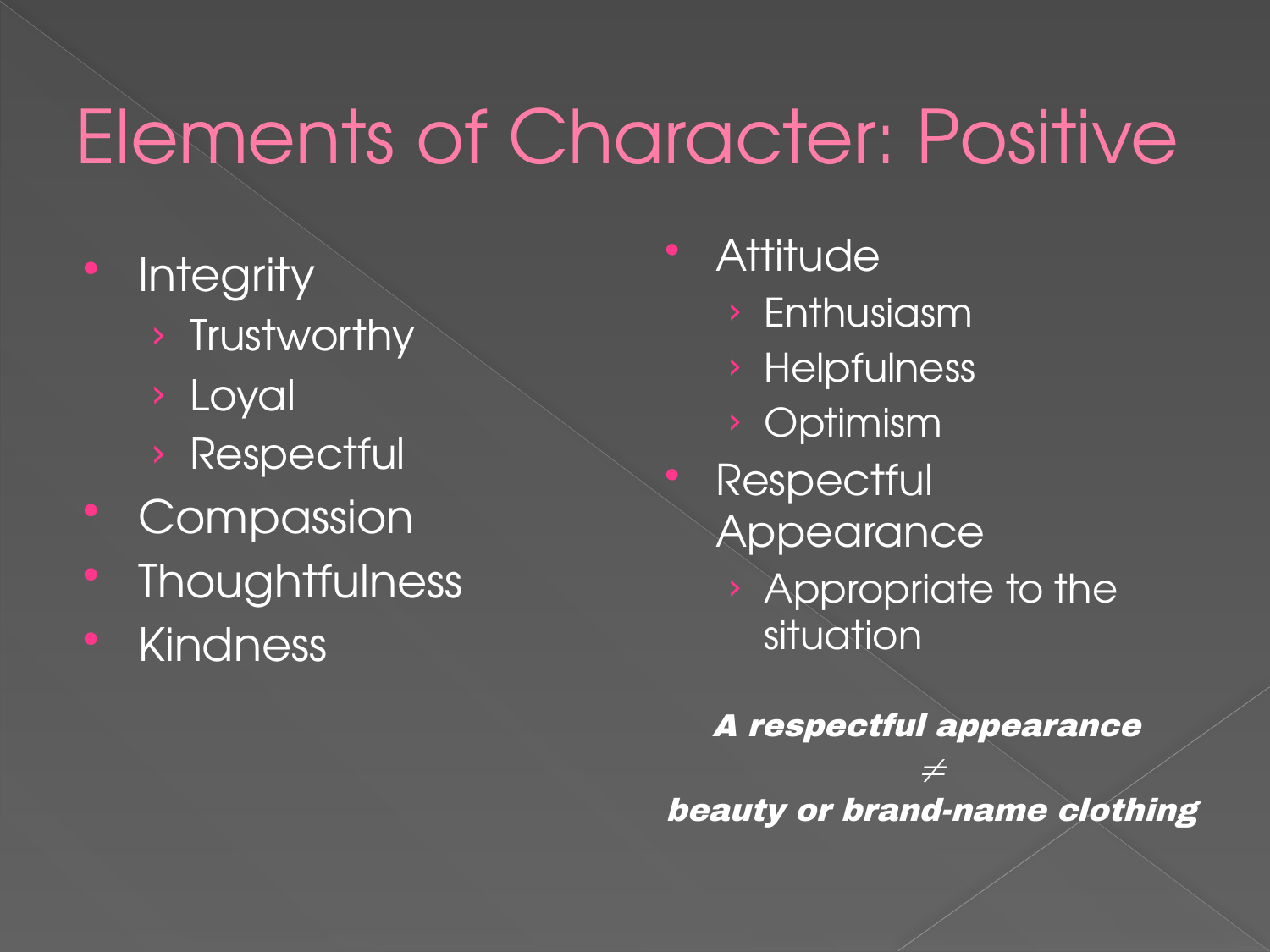

# Elements of Character: Positive
Attitude
Enthusiasm
Helpfulness
Optimism
Respectful Appearance
Appropriate to the situation

Integrity
Trustworthy
Loyal
Respectful
Compassion
Thoughtfulness
Kindness

A respectful appearance
≠
beauty or brand-name clothing